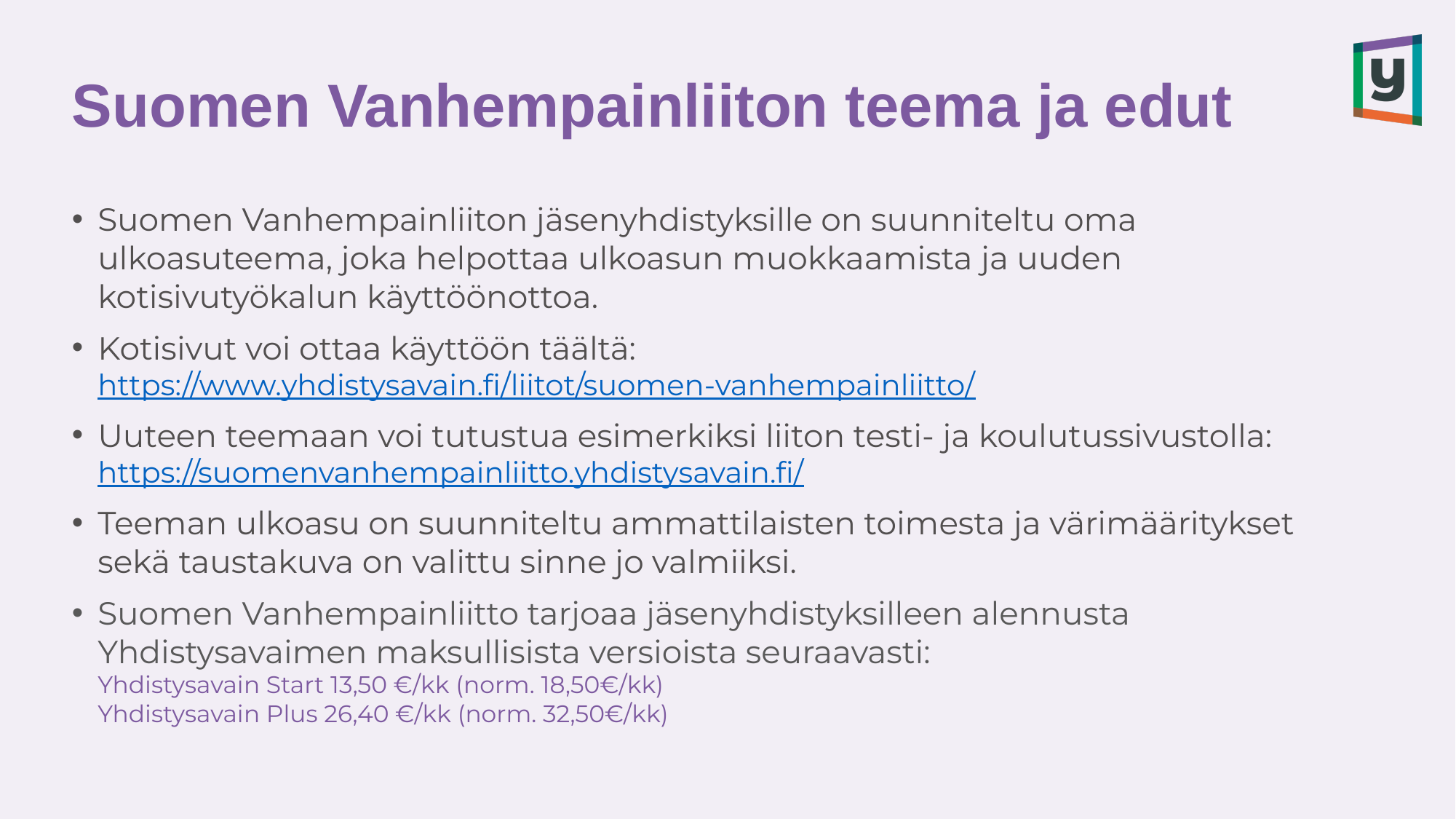

# Suomen Vanhempainliiton teema ja edut
Suomen Vanhempainliiton jäsenyhdistyksille on suunniteltu oma ulkoasuteema, joka helpottaa ulkoasun muokkaamista ja uuden kotisivutyökalun käyttöönottoa.
Kotisivut voi ottaa käyttöön täältä: https://www.yhdistysavain.fi/liitot/suomen-vanhempainliitto/
Uuteen teemaan voi tutustua esimerkiksi liiton testi- ja koulutussivustolla: https://suomenvanhempainliitto.yhdistysavain.fi/
Teeman ulkoasu on suunniteltu ammattilaisten toimesta ja värimääritykset sekä taustakuva on valittu sinne jo valmiiksi.
Suomen Vanhempainliitto tarjoaa jäsenyhdistyksilleen alennusta Yhdistysavaimen maksullisista versioista seuraavasti:
Yhdistysavain Start 13,50 €/kk (norm. 18,50€/kk)
Yhdistysavain Plus 26,40 €/kk (norm. 32,50€/kk)